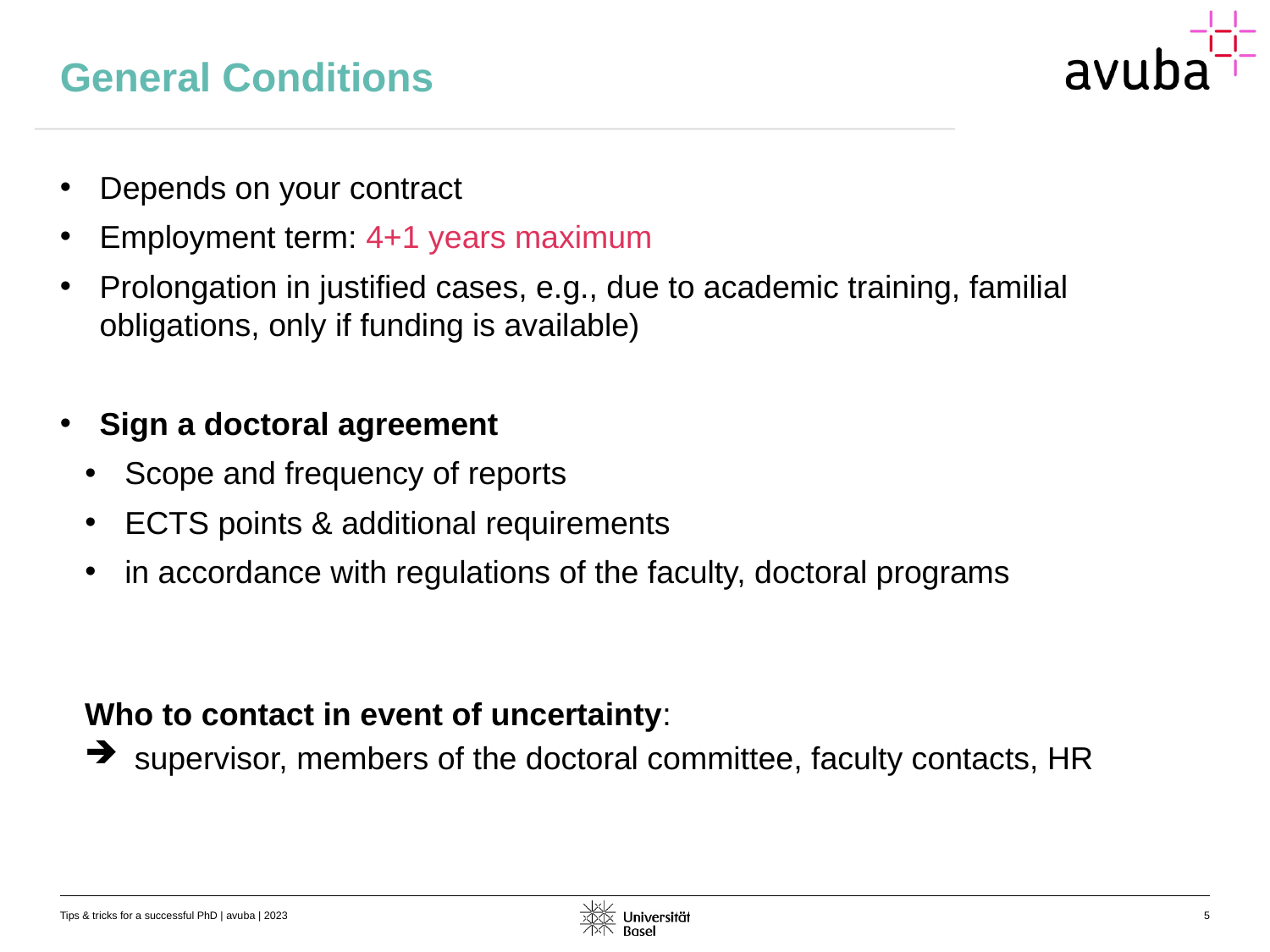

# General Conditions
Depends on your contract
Employment term: 4+1 years maximum
Prolongation in justified cases, e.g., due to academic training, familial obligations, only if funding is available)

Sign a doctoral agreement
Scope and frequency of reports
ECTS points & additional requirements
in accordance with regulations of the faculty, doctoral programs

Who to contact in event of uncertainty:
supervisor, members of the doctoral committee, faculty contacts, HR

Tips & tricks for a successful PhD | avuba | 2023
5